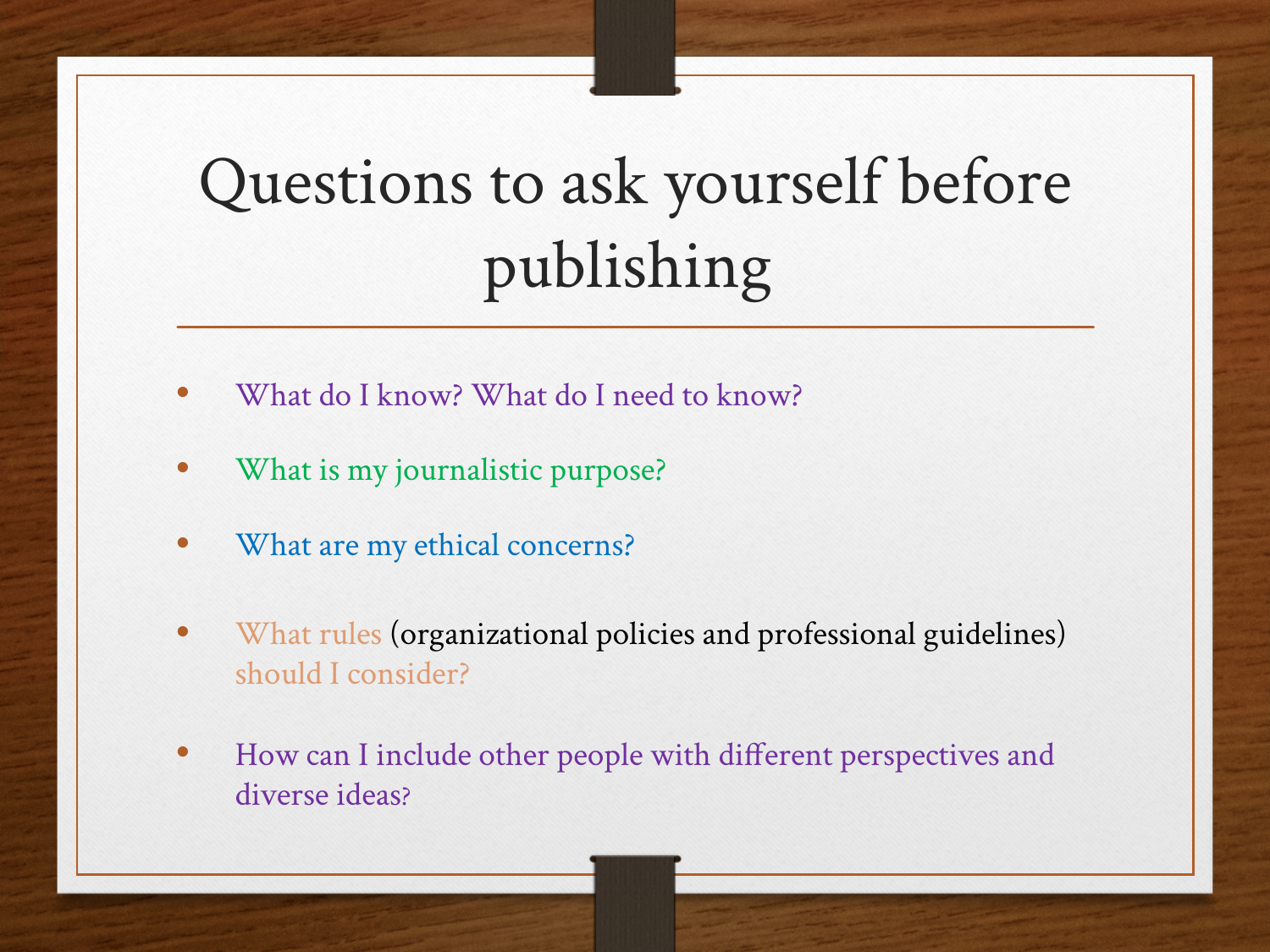

# Questions to ask yourself before publishing
What do I know? What do I need to know?
What is my journalistic purpose?
What are my ethical concerns?

What rules (organizational policies and professional guidelines) should I consider?

How can I include other people with different perspectives and diverse ideas?